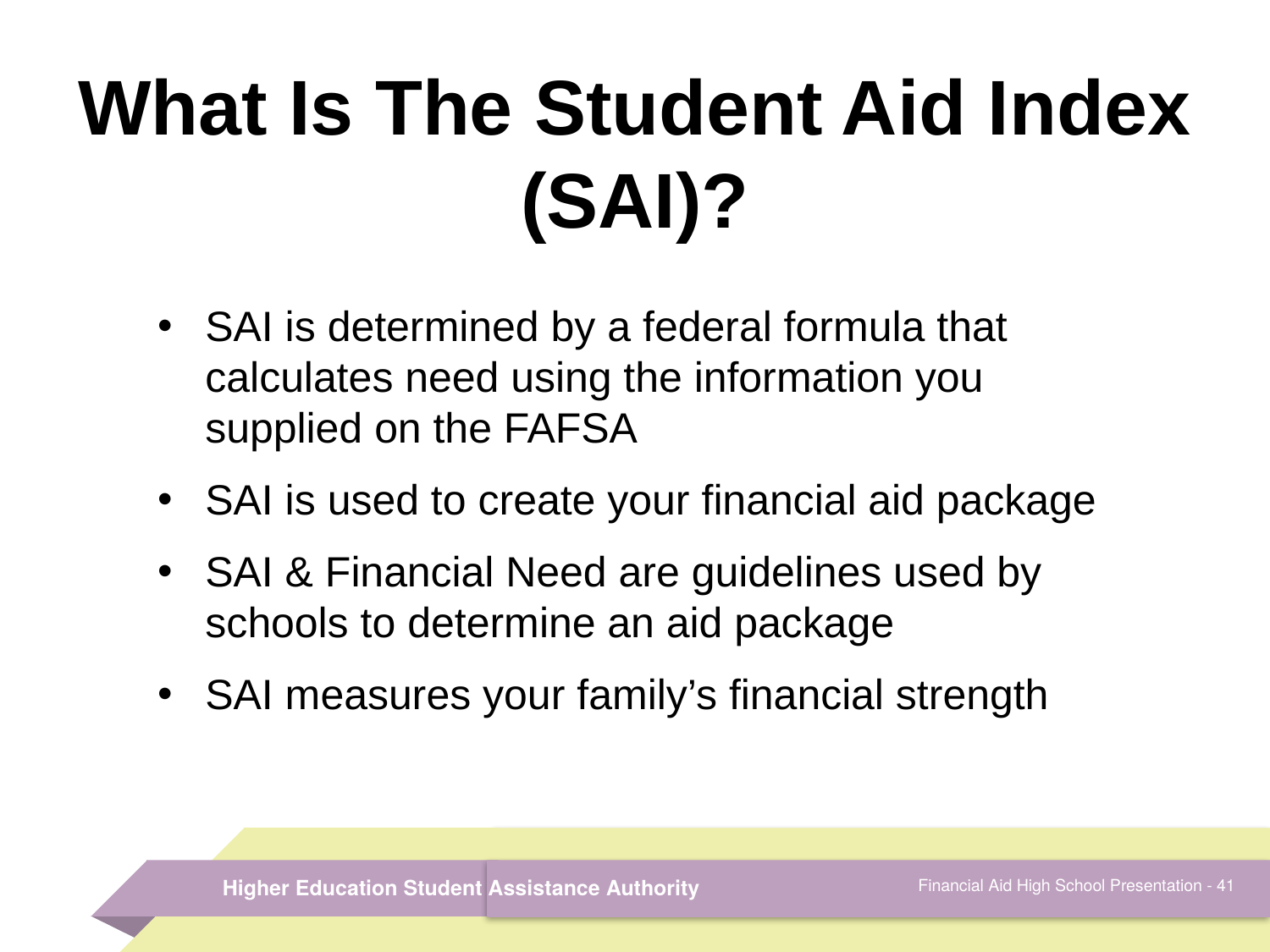

# What Is The Student Aid Index (SAI)?
SAI is determined by a federal formula that calculates need using the information you supplied on the FAFSA
SAI is used to create your financial aid package
SAI & Financial Need are guidelines used by
schools to determine an aid package
SAI measures your family’s financial strength
Financial Aid High School Presentation - 41
Higher Education Student Assistance Authority